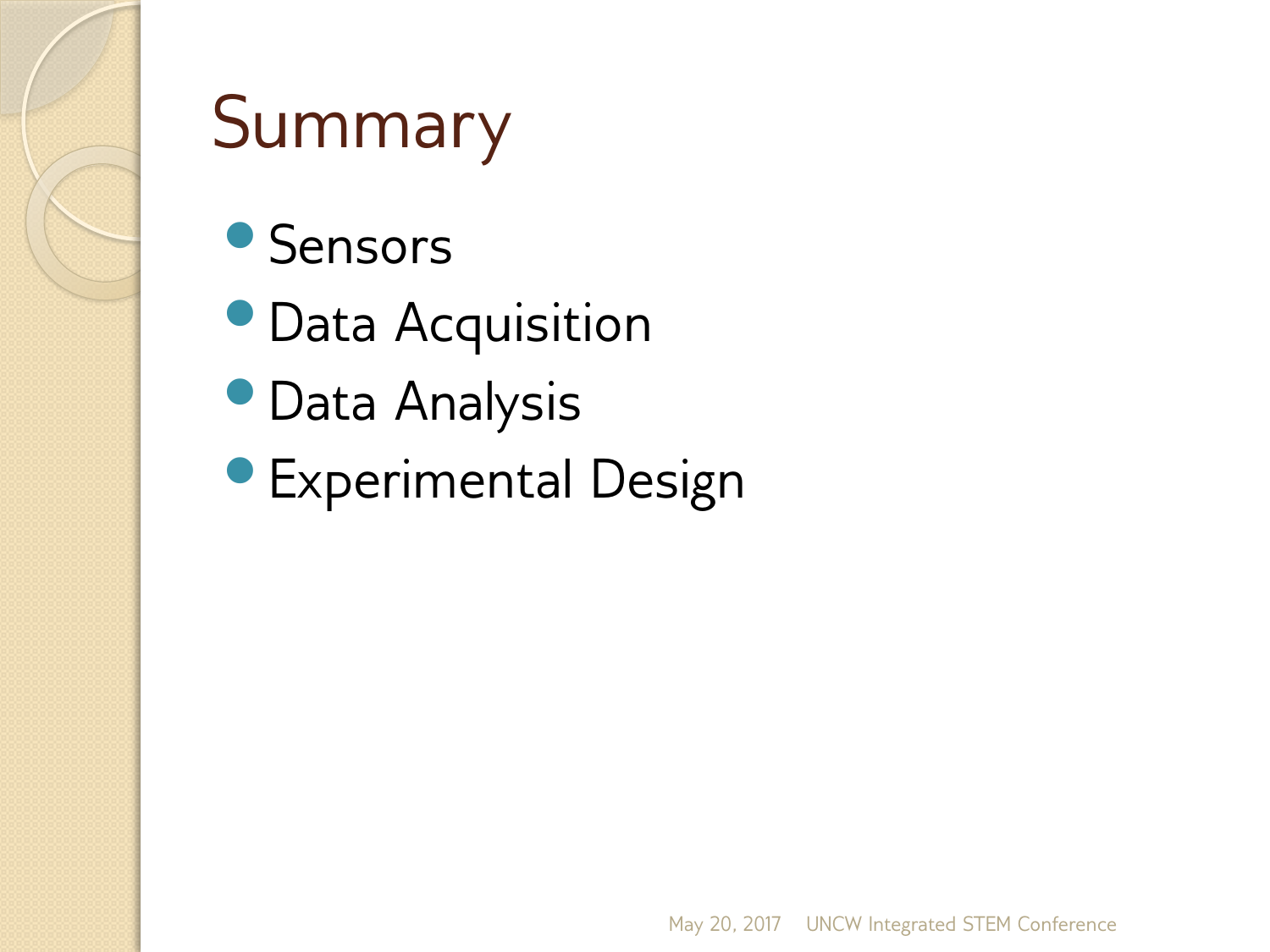

# Summary
Sensors
Data Acquisition
Data Analysis
Experimental Design
May 20, 2017
UNCW Integrated STEM Conference